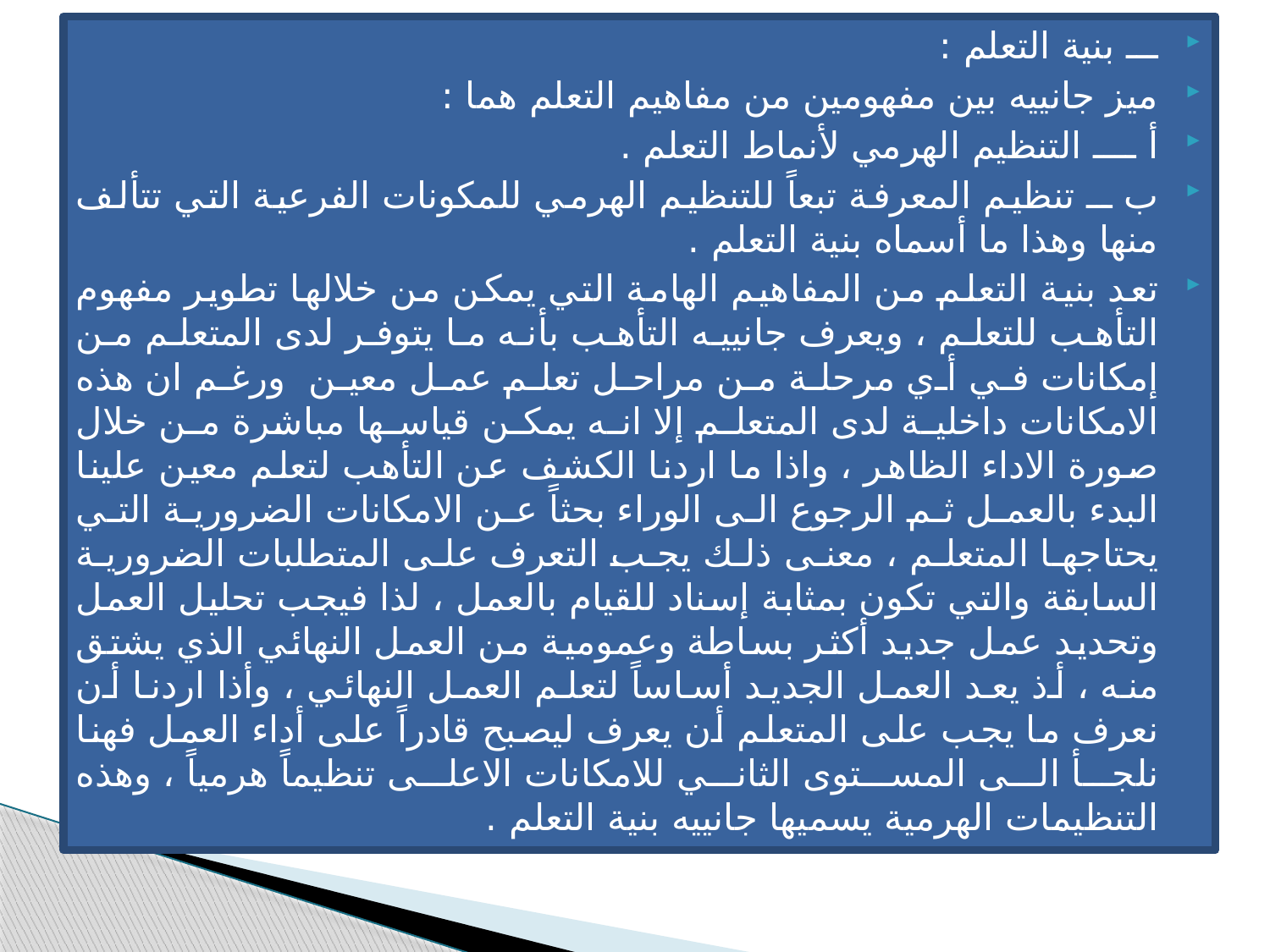

ـــ بنية التعلم :
ميز جانييه بين مفهومين من مفاهيم التعلم هما :
أ ــــ التنظيم الهرمي لأنماط التعلم .
ب ــ تنظيم المعرفة تبعاً للتنظيم الهرمي للمكونات الفرعية التي تتألف منها وهذا ما أسماه بنية التعلم .
تعد بنية التعلم من المفاهيم الهامة التي يمكن من خلالها تطوير مفهوم التأهب للتعلم ، ويعرف جانييه التأهب بأنه ما يتوفر لدى المتعلم من إمكانات في أي مرحلة من مراحل تعلم عمل معين  ورغم ان هذه الامكانات داخلية لدى المتعلم إلا انه يمكن قياسها مباشرة من خلال صورة الاداء الظاهر ، واذا ما اردنا الكشف عن التأهب لتعلم معين علينا البدء بالعمل ثم الرجوع الى الوراء بحثاً عن الامكانات الضرورية التي يحتاجها المتعلم ، معنى ذلك يجب التعرف على المتطلبات الضرورية السابقة والتي تكون بمثابة إسناد للقيام بالعمل ، لذا فيجب تحليل العمل وتحديد عمل جديد أكثر بساطة وعمومية من العمل النهائي الذي يشتق منه ، أذ يعد العمل الجديد أساساً لتعلم العمل النهائي ، وأذا اردنا أن نعرف ما يجب على المتعلم أن يعرف ليصبح قادراً على أداء العمل فهنا نلجأ الى المستوى الثاني للامكانات الاعلى تنظيماً هرمياً ، وهذه التنظيمات الهرمية يسميها جانييه بنية التعلم .